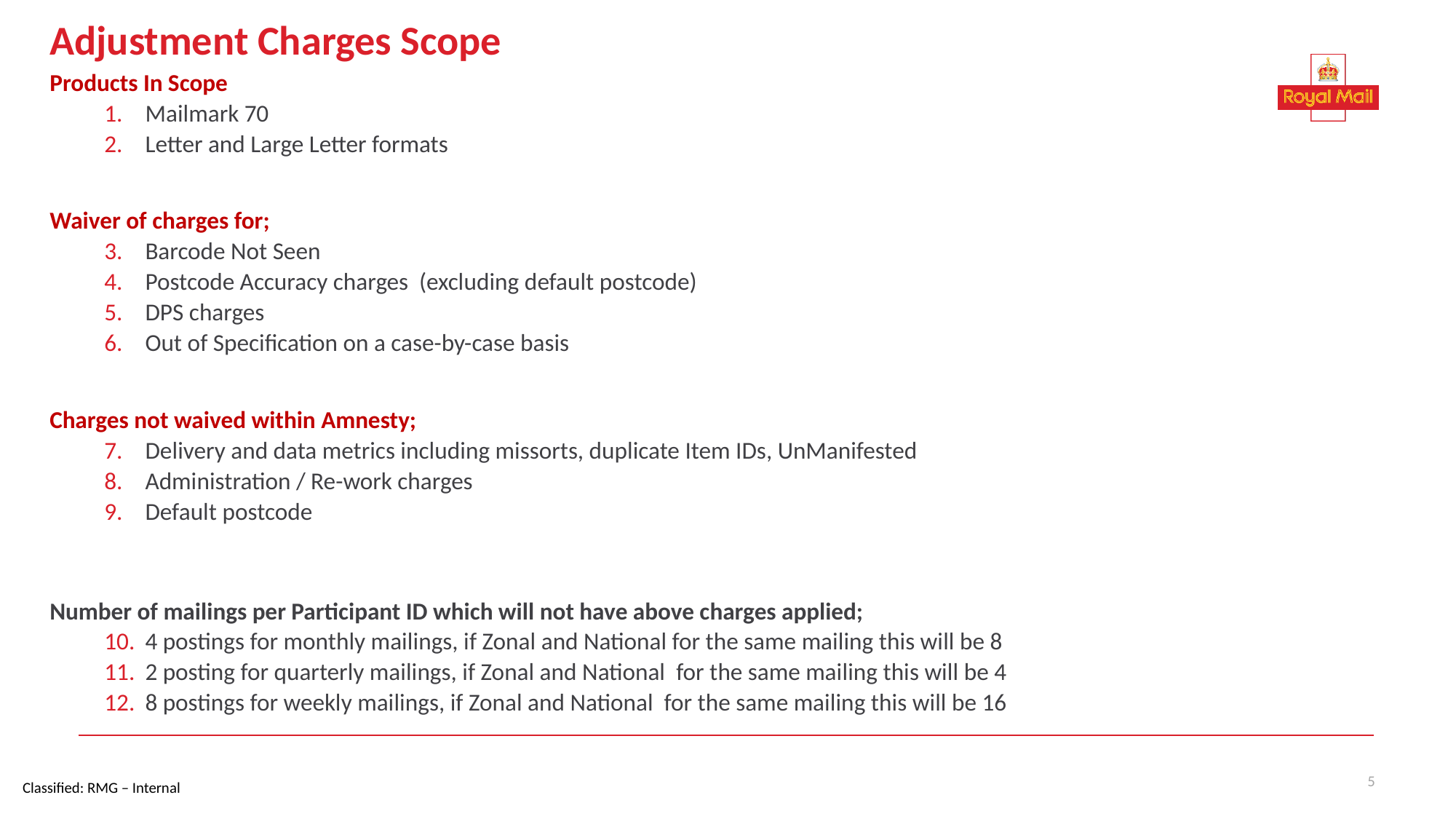

# Adjustment Charges Scope
Products In Scope
Mailmark 70
Letter and Large Letter formats

Waiver of charges for;
Barcode Not Seen
Postcode Accuracy charges  (excluding default postcode)
DPS charges
Out of Specification on a case-by-case basis

Charges not waived within Amnesty;
Delivery and data metrics including missorts, duplicate Item IDs, UnManifested
Administration / Re-work charges
Default postcode

Number of mailings per Participant ID which will not have above charges applied;
4 postings for monthly mailings, if Zonal and National for the same mailing this will be 8
2 posting for quarterly mailings, if Zonal and National  for the same mailing this will be 4
8 postings for weekly mailings, if Zonal and National  for the same mailing this will be 16